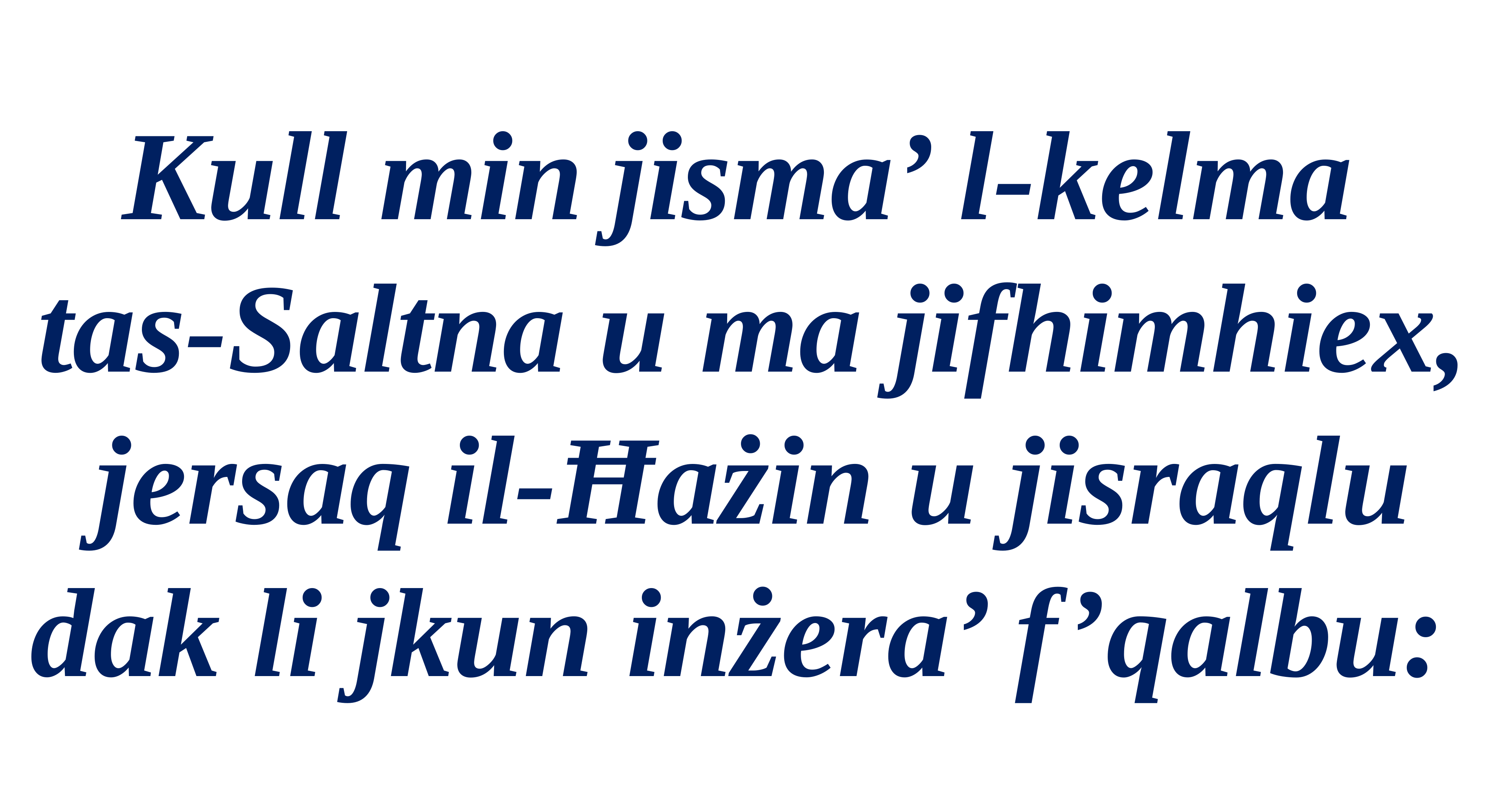

Kull min jisma’ l-kelma
tas-Saltna u ma jifhimhiex, jersaq il-Ħażin u jisraqlu dak li jkun inżera’ f’qalbu: